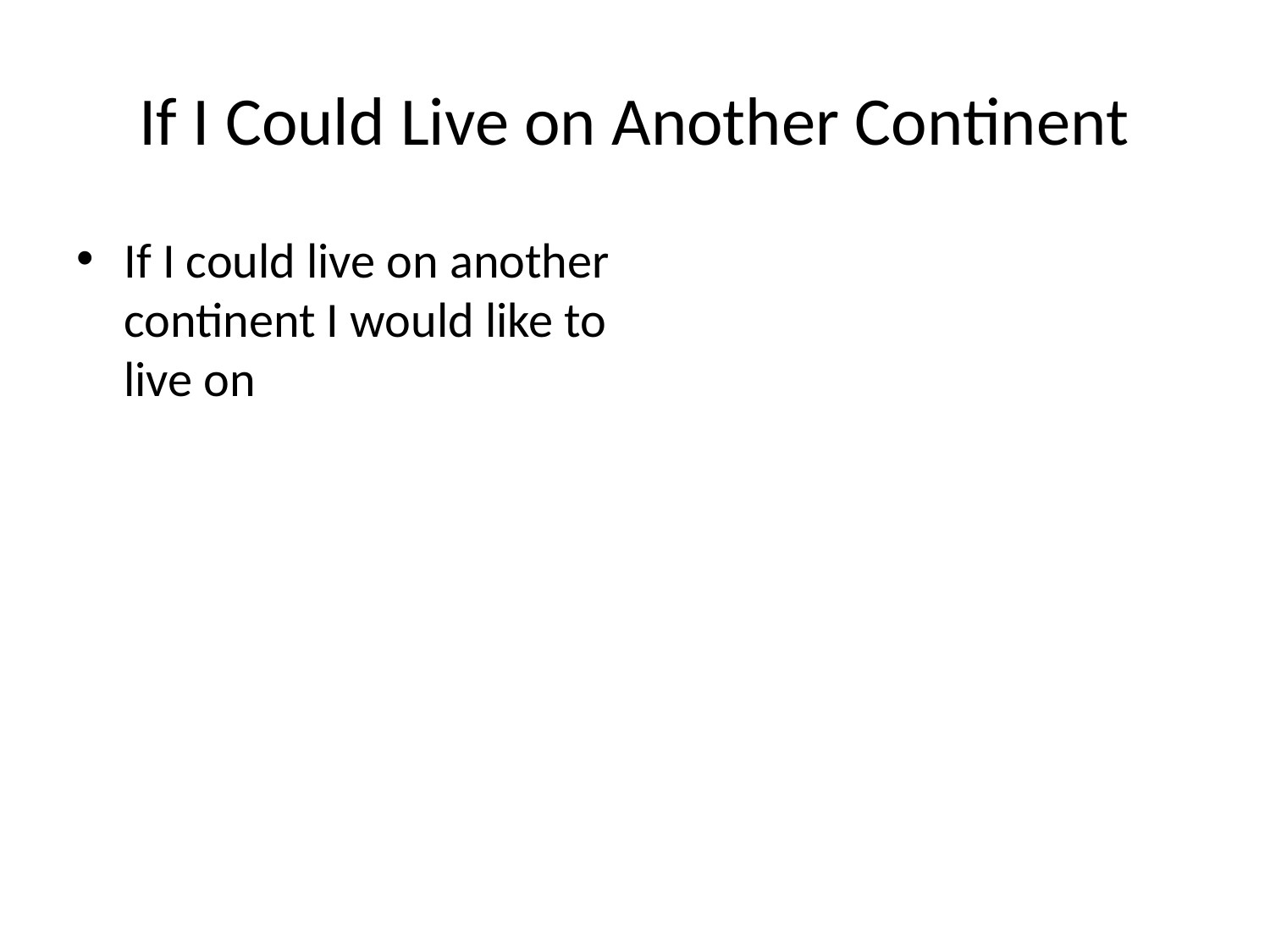

# If I Could Live on Another Continent
If I could live on another continent I would like to live on